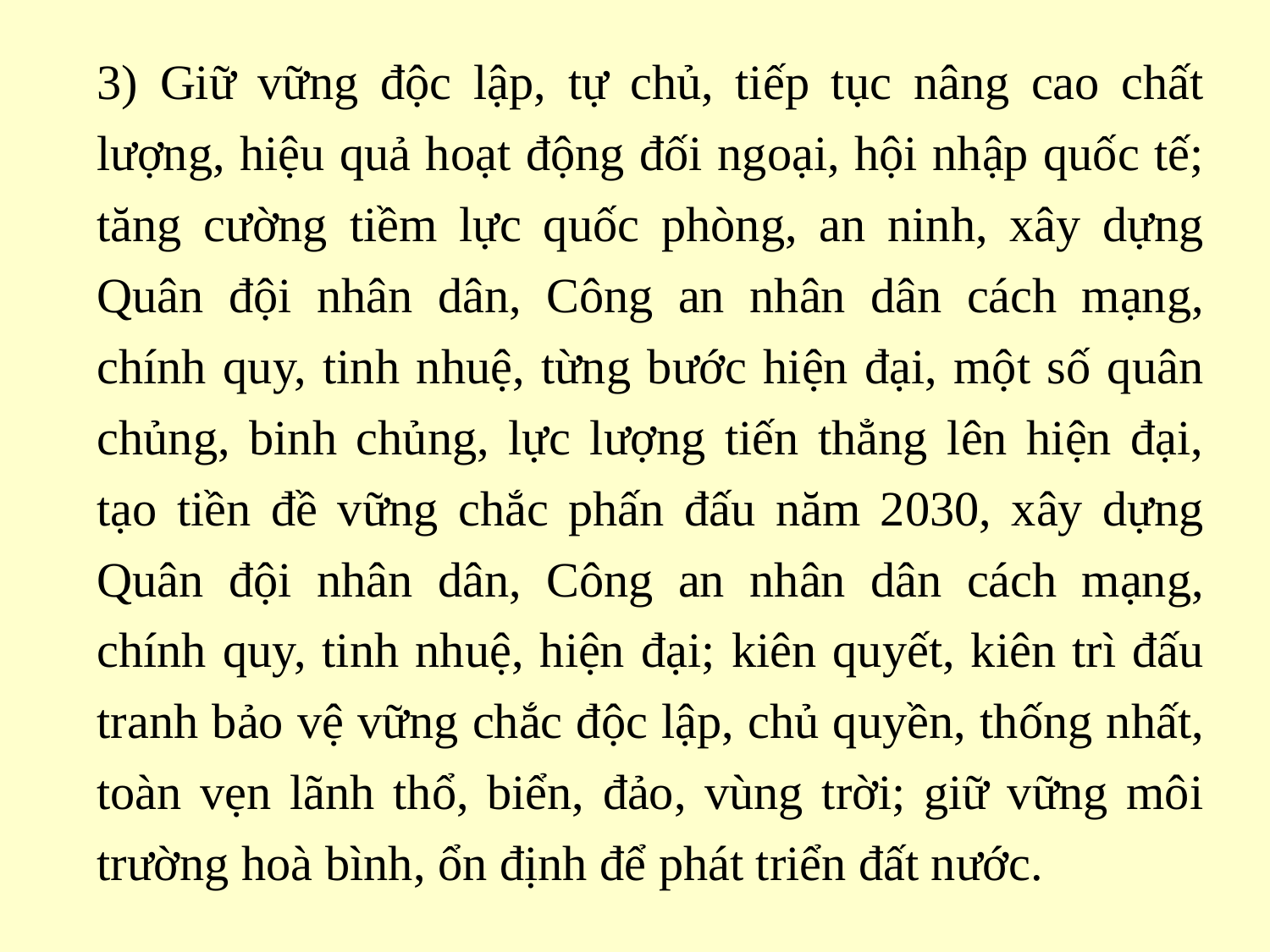

3) Giữ vững độc lập, tự chủ, tiếp tục nâng cao chất lượng, hiệu quả hoạt động đối ngoại, hội nhập quốc tế; tăng cường tiềm lực quốc phòng, an ninh, xây dựng Quân đội nhân dân, Công an nhân dân cách mạng, chính quy, tinh nhuệ, từng bước hiện đại, một số quân chủng, binh chủng, lực lượng tiến thẳng lên hiện đại, tạo tiền đề vững chắc phấn đấu năm 2030, xây dựng Quân đội nhân dân, Công an nhân dân cách mạng, chính quy, tinh nhuệ, hiện đại; kiên quyết, kiên trì đấu tranh bảo vệ vững chắc độc lập, chủ quyền, thống nhất, toàn vẹn lãnh thổ, biển, đảo, vùng trời; giữ vững môi trường hoà bình, ổn định để phát triển đất nước.